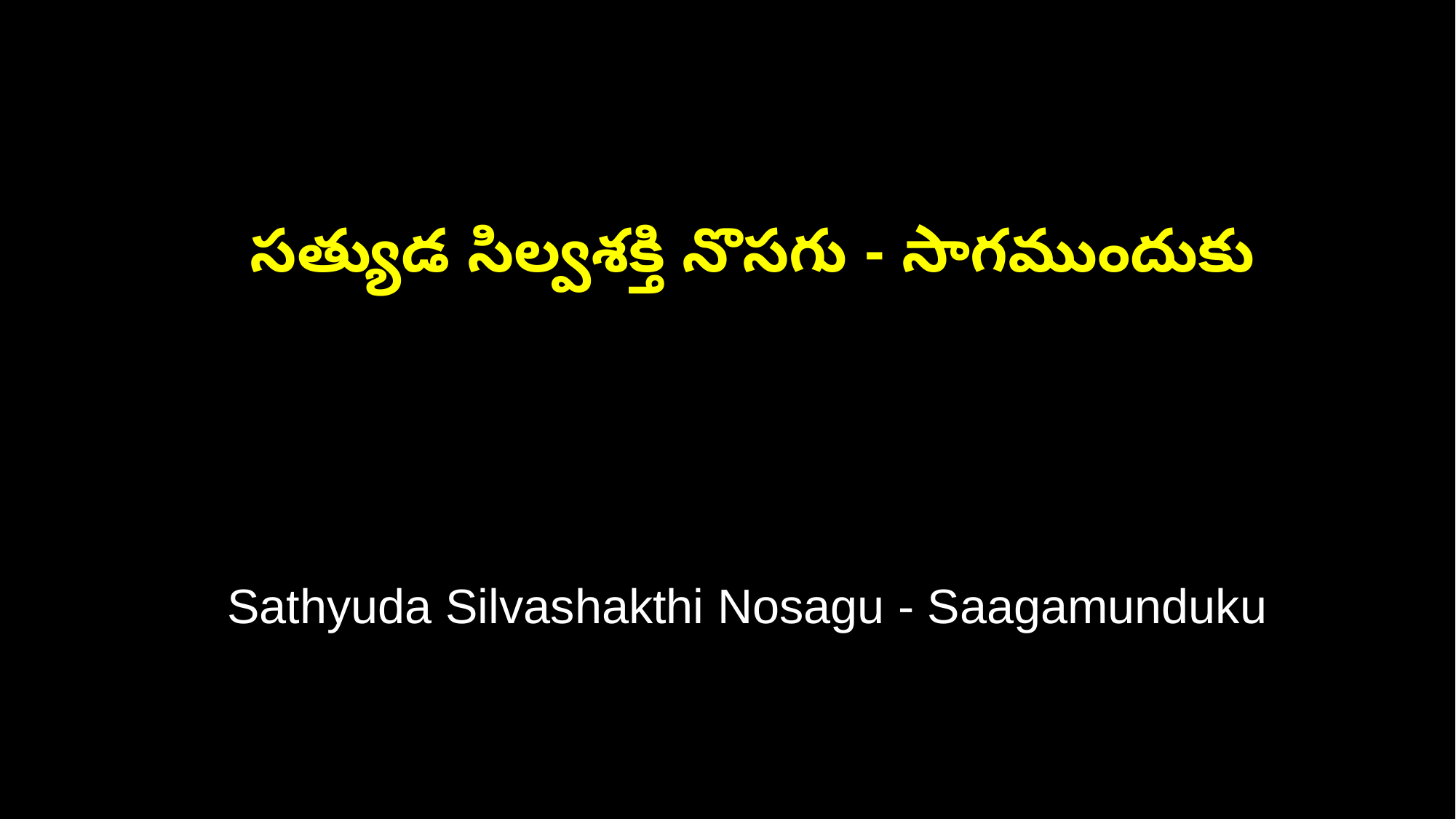

సత్యుడ సిల్వశక్తి నొసగు - సాగముందుకు
   Sathyuda Silvashakthi Nosagu - Saagamunduku